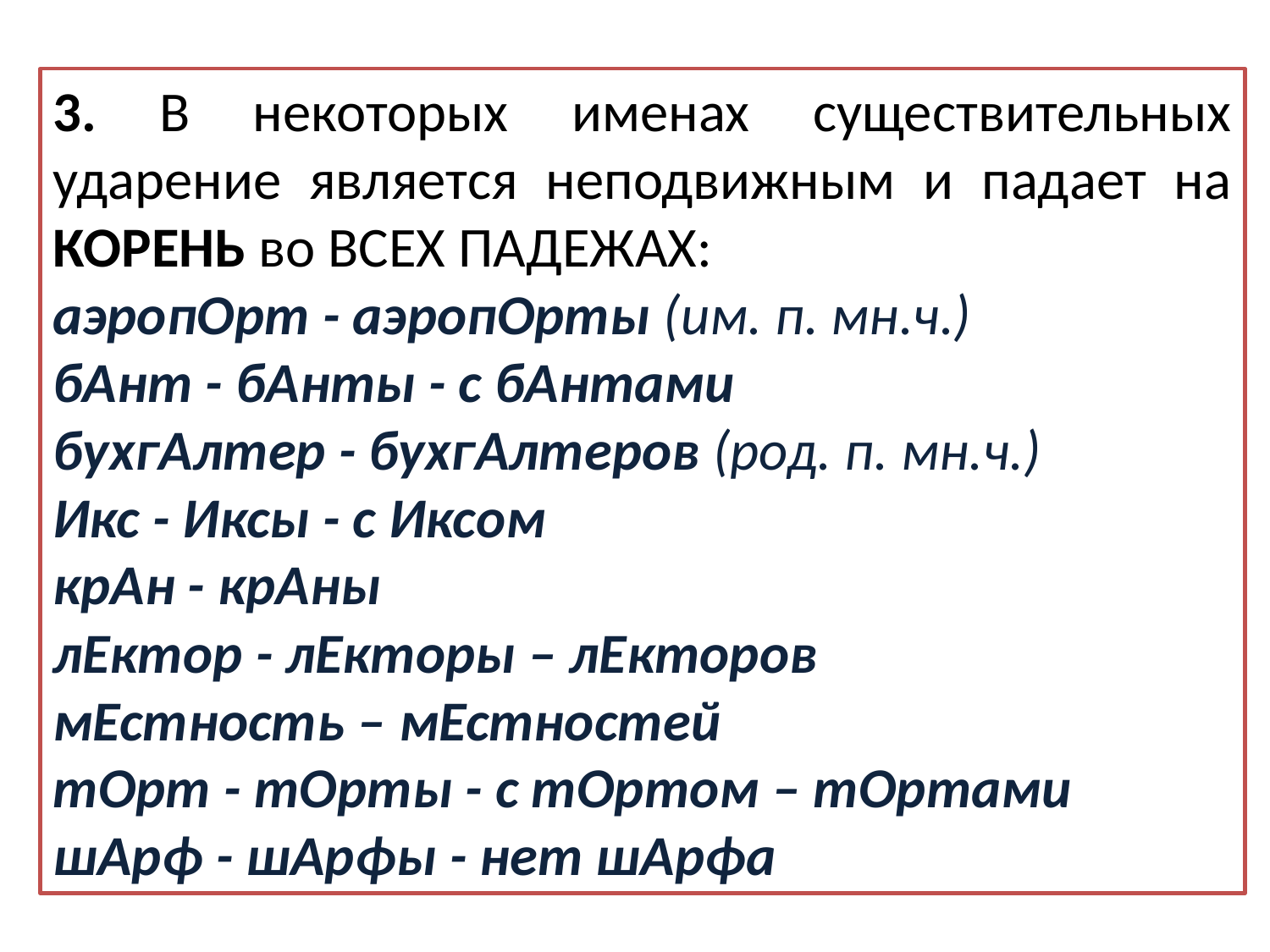

3. В некоторых именах существительных ударение является неподвижным и падает на КОРЕНЬ во ВСЕХ ПАДЕЖАХ:
аэропОрт - аэропОрты (им. п. мн.ч.)
бАнт - бАнты - с бАнтами
бухгАлтер - бухгАлтеров (род. п. мн.ч.)
Икс - Иксы - с Иксом
крАн - крАны
лЕктор - лЕкторы – лЕкторов
мЕстность – мЕстностей
тОрт - тОрты - с тОртом – тОртами
шАрф - шАрфы - нет шАрфа